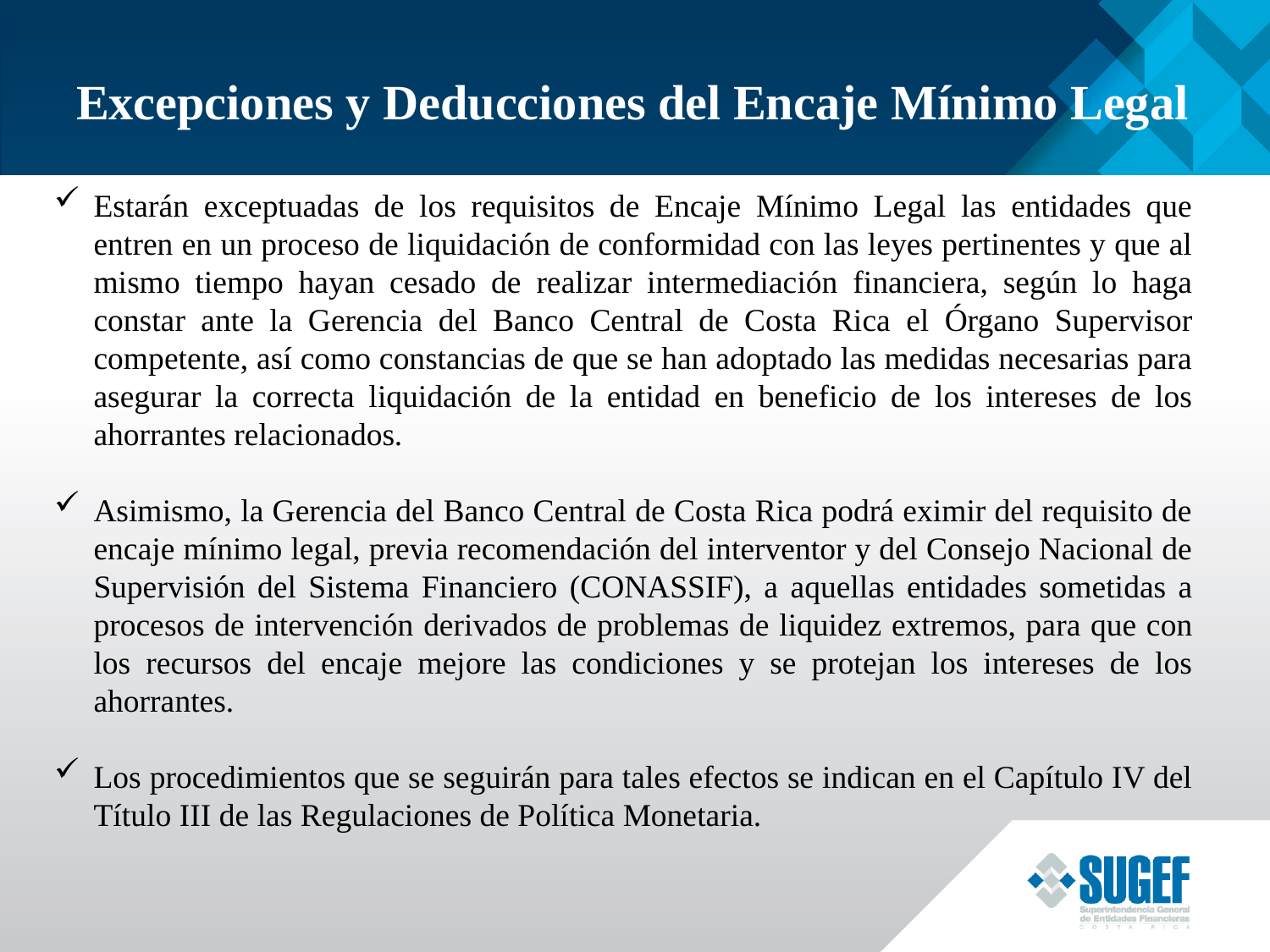

# Excepciones y Deducciones del Encaje Mínimo Legal
Estarán exceptuadas de los requisitos de Encaje Mínimo Legal las entidades que entren en un proceso de liquidación de conformidad con las leyes pertinentes y que al mismo tiempo hayan cesado de realizar intermediación financiera, según lo haga constar ante la Gerencia del Banco Central de Costa Rica el Órgano Supervisor competente, así como constancias de que se han adoptado las medidas necesarias para asegurar la correcta liquidación de la entidad en beneficio de los intereses de los ahorrantes relacionados.

Asimismo, la Gerencia del Banco Central de Costa Rica podrá eximir del requisito de encaje mínimo legal, previa recomendación del interventor y del Consejo Nacional de Supervisión del Sistema Financiero (CONASSIF), a aquellas entidades sometidas a procesos de intervención derivados de problemas de liquidez extremos, para que con los recursos del encaje mejore las condiciones y se protejan los intereses de los ahorrantes.

Los procedimientos que se seguirán para tales efectos se indican en el Capítulo IV del Título III de las Regulaciones de Política Monetaria.